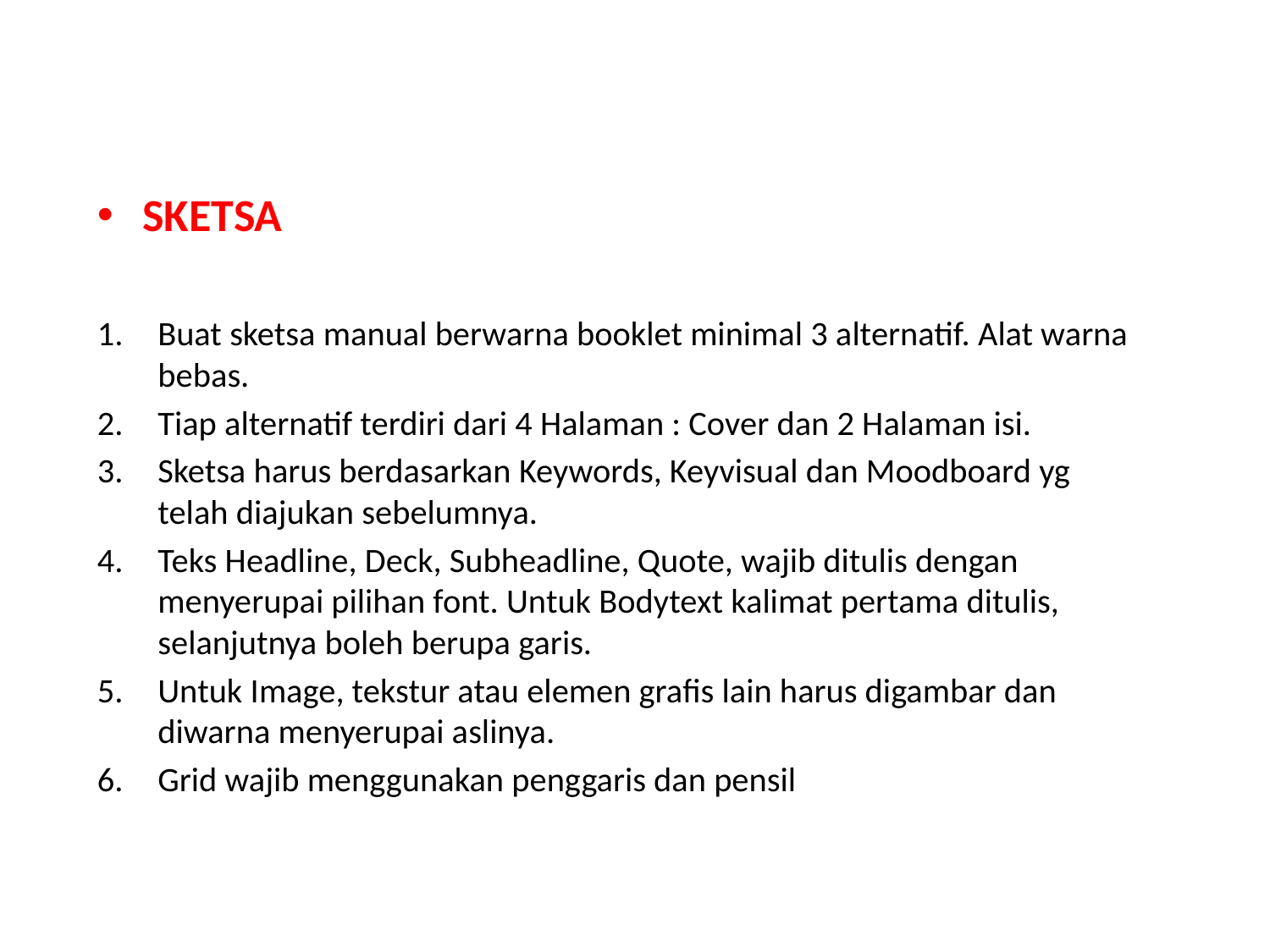

SKETSA

Buat sketsa manual berwarna booklet minimal 3 alternatif. Alat warna bebas.
Tiap alternatif terdiri dari 4 Halaman : Cover dan 2 Halaman isi.
Sketsa harus berdasarkan Keywords, Keyvisual dan Moodboard yg telah diajukan sebelumnya.
Teks Headline, Deck, Subheadline, Quote, wajib ditulis dengan menyerupai pilihan font. Untuk Bodytext kalimat pertama ditulis, selanjutnya boleh berupa garis.
Untuk Image, tekstur atau elemen grafis lain harus digambar dan diwarna menyerupai aslinya.
Grid wajib menggunakan penggaris dan pensil